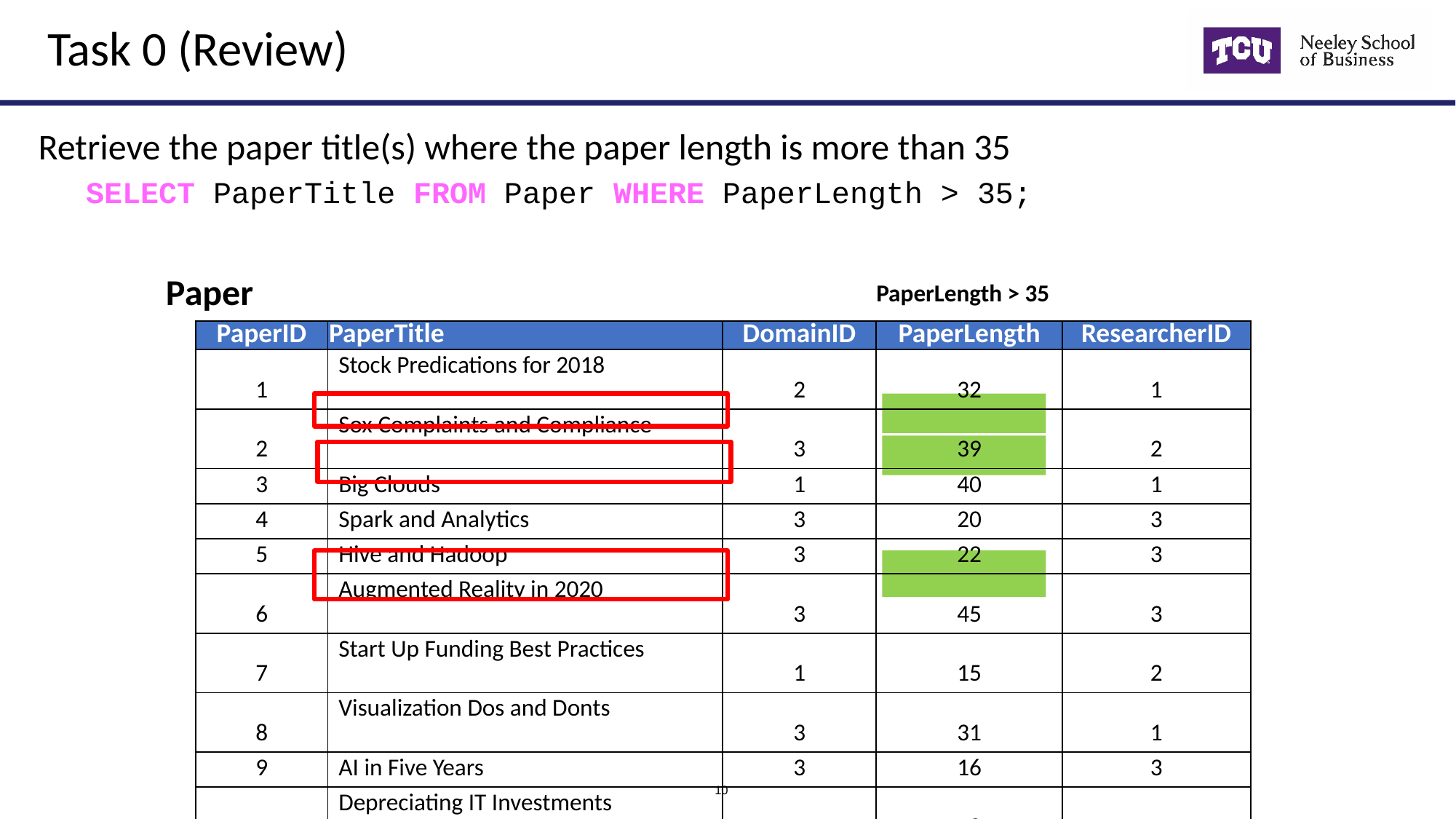

# Task 0 (Review)
Retrieve the paper title(s) where the paper length is more than 35
SELECT PaperTitle FROM Paper WHERE PaperLength > 35;

Paper
PaperLength > 35
| PaperID | PaperTitle | DomainID | PaperLength | ResearcherID |
| --- | --- | --- | --- | --- |
| 1 | Stock Predications for 2018 | 2 | 32 | 1 |
| 2 | Sox Complaints and Compliance | 3 | 39 | 2 |
| 3 | Big Clouds | 1 | 40 | 1 |
| 4 | Spark and Analytics | 3 | 20 | 3 |
| 5 | Hive and Hadoop | 3 | 22 | 3 |
| 6 | Augmented Reality in 2020 | 3 | 45 | 3 |
| 7 | Start Up Funding Best Practices | 1 | 15 | 2 |
| 8 | Visualization Dos and Donts | 3 | 31 | 1 |
| 9 | AI in Five Years | 3 | 16 | 3 |
| 10 | Depreciating IT Investments | 2 | 18 | 2 |